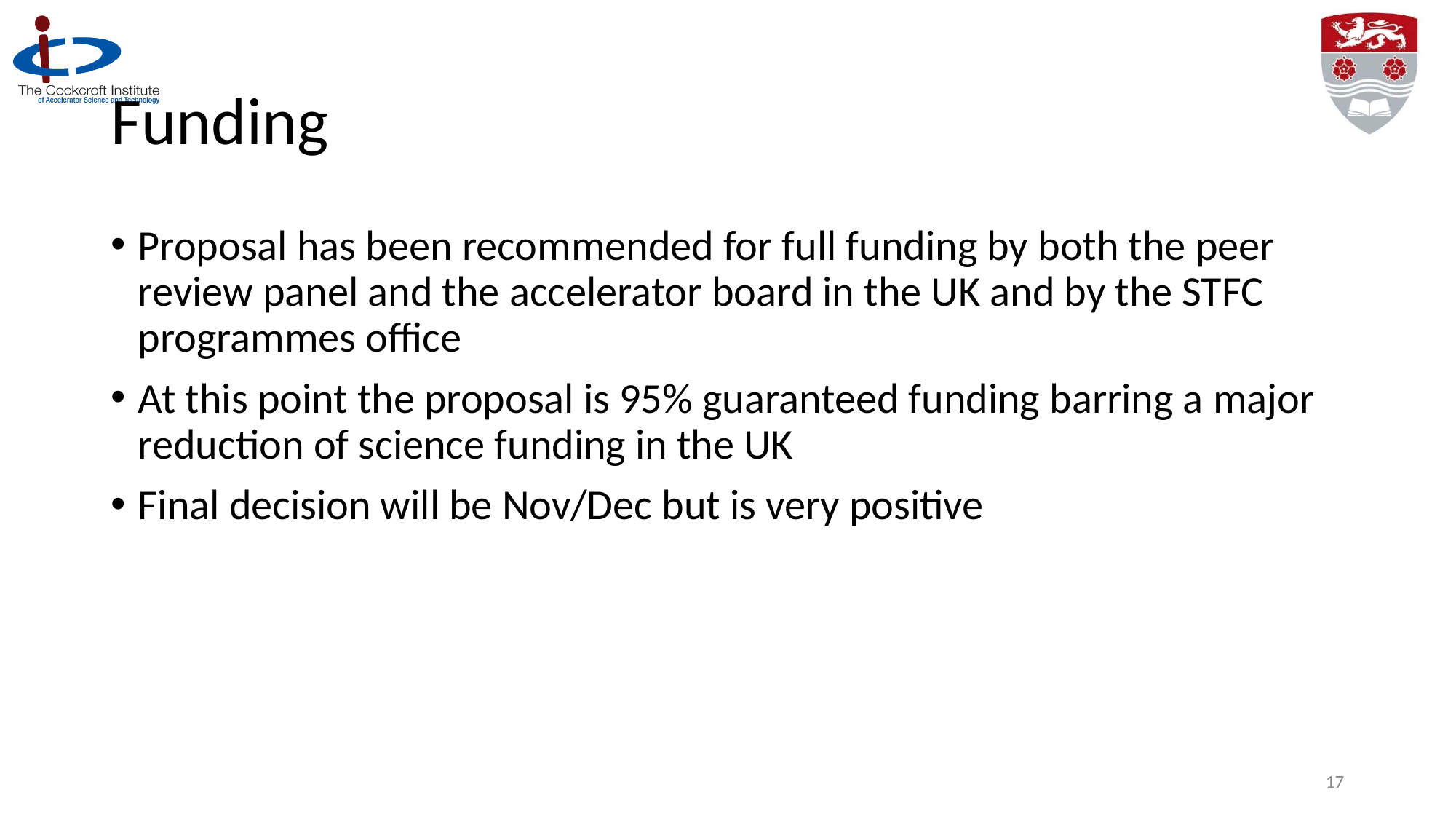

# Funding
Proposal has been recommended for full funding by both the peer review panel and the accelerator board in the UK and by the STFC programmes office
At this point the proposal is 95% guaranteed funding barring a major reduction of science funding in the UK
Final decision will be Nov/Dec but is very positive
17